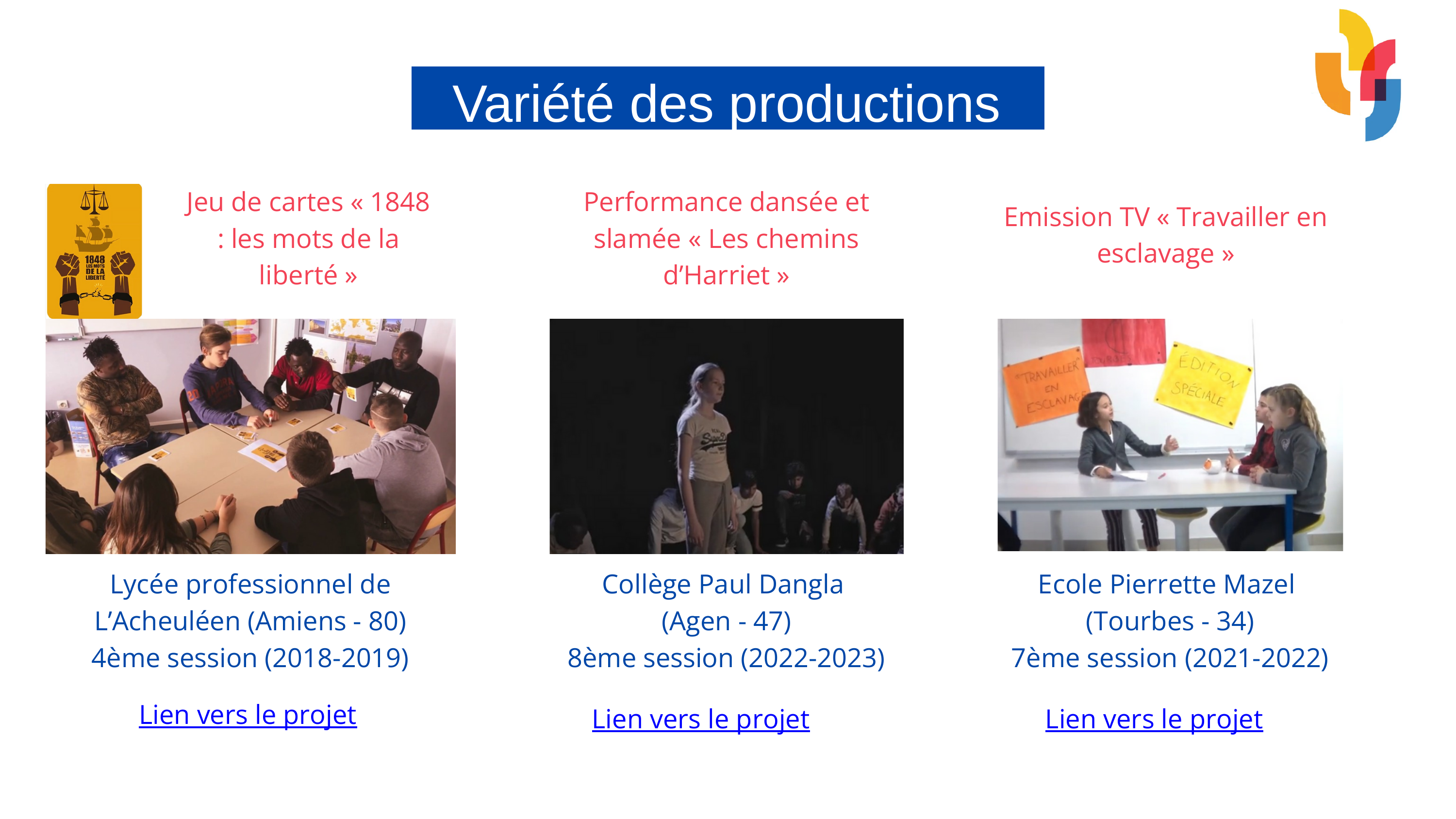

Variété des productions

Jeu de cartes « 1848 : les mots de la liberté »
Performance dansée et slamée « Les chemins d’Harriet »

Emission TV « Travailler en esclavage »

Lycée professionnel de L’Acheuléen (Amiens - 80)
4ème session (2018-2019)
Collège Paul Dangla
(Agen - 47)
8ème session (2022-2023)
Ecole Pierrette Mazel
(Tourbes - 34)
7ème session (2021-2022)
Lien vers le projet
Lien vers le projet
Lien vers le projet